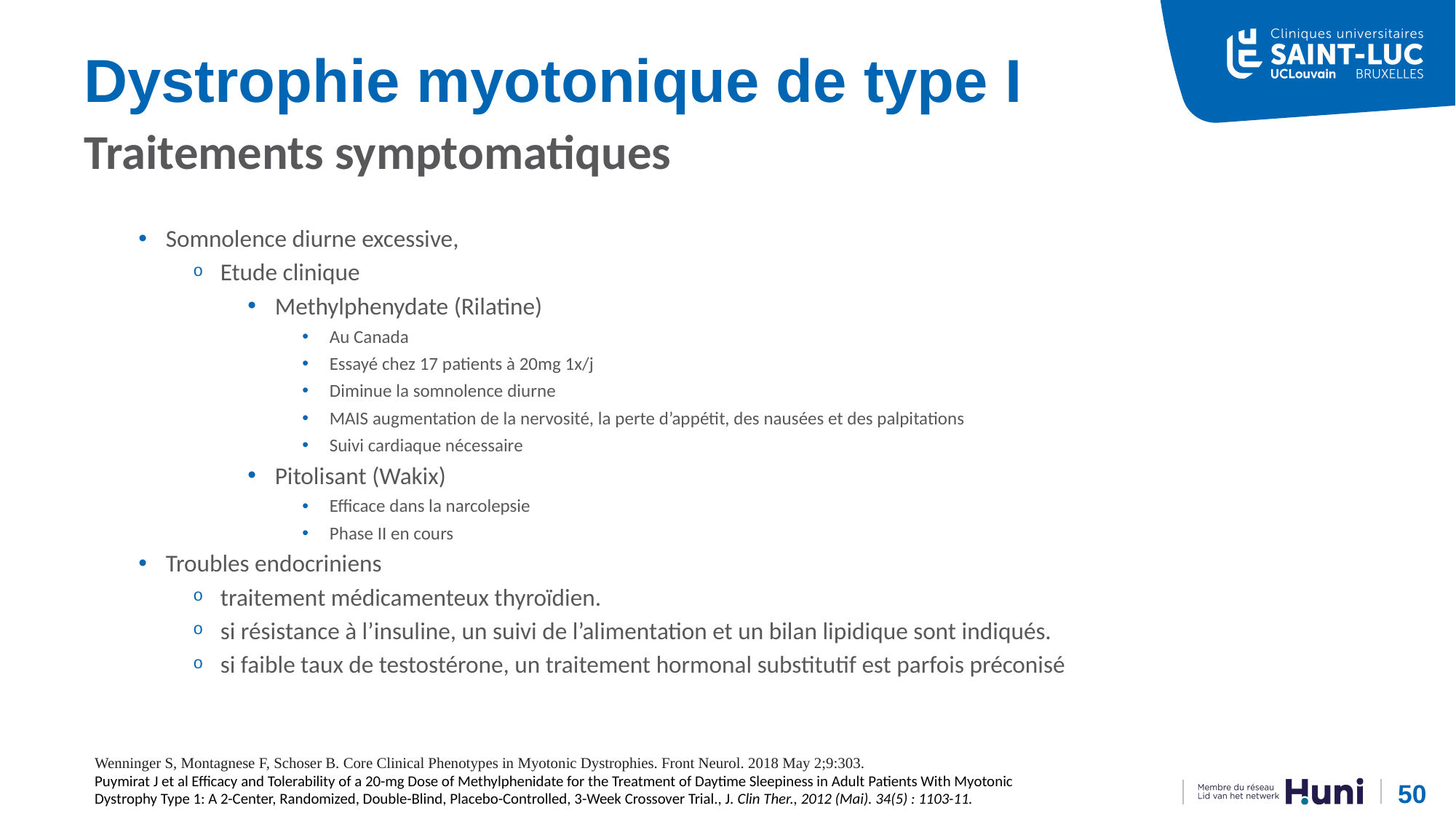

# Dystrophie myotonique de type I
Traitements symptomatiques

Somnolence diurne excessive,
Etude clinique
Methylphenydate (Rilatine)
Au Canada
Essayé chez 17 patients à 20mg 1x/j
Diminue la somnolence diurne
MAIS augmentation de la nervosité, la perte d’appétit, des nausées et des palpitations
Suivi cardiaque nécessaire
Pitolisant (Wakix)
Efficace dans la narcolepsie
Phase II en cours
Troubles endocriniens
traitement médicamenteux thyroïdien.
si résistance à l’insuline, un suivi de l’alimentation et un bilan lipidique sont indiqués.
si faible taux de testostérone, un traitement hormonal substitutif est parfois préconisé

Wenninger S, Montagnese F, Schoser B. Core Clinical Phenotypes in Myotonic Dystrophies. Front Neurol. 2018 May 2;9:303.
Puymirat J et al Efficacy and Tolerability of a 20-mg Dose of Methylphenidate for the Treatment of Daytime Sleepiness in Adult Patients With Myotonic Dystrophy Type 1: A 2-Center, Randomized, Double-Blind, Placebo-Controlled, 3-Week Crossover Trial., J. Clin Ther., 2012 (Mai). 34(5) : 1103-11.
50